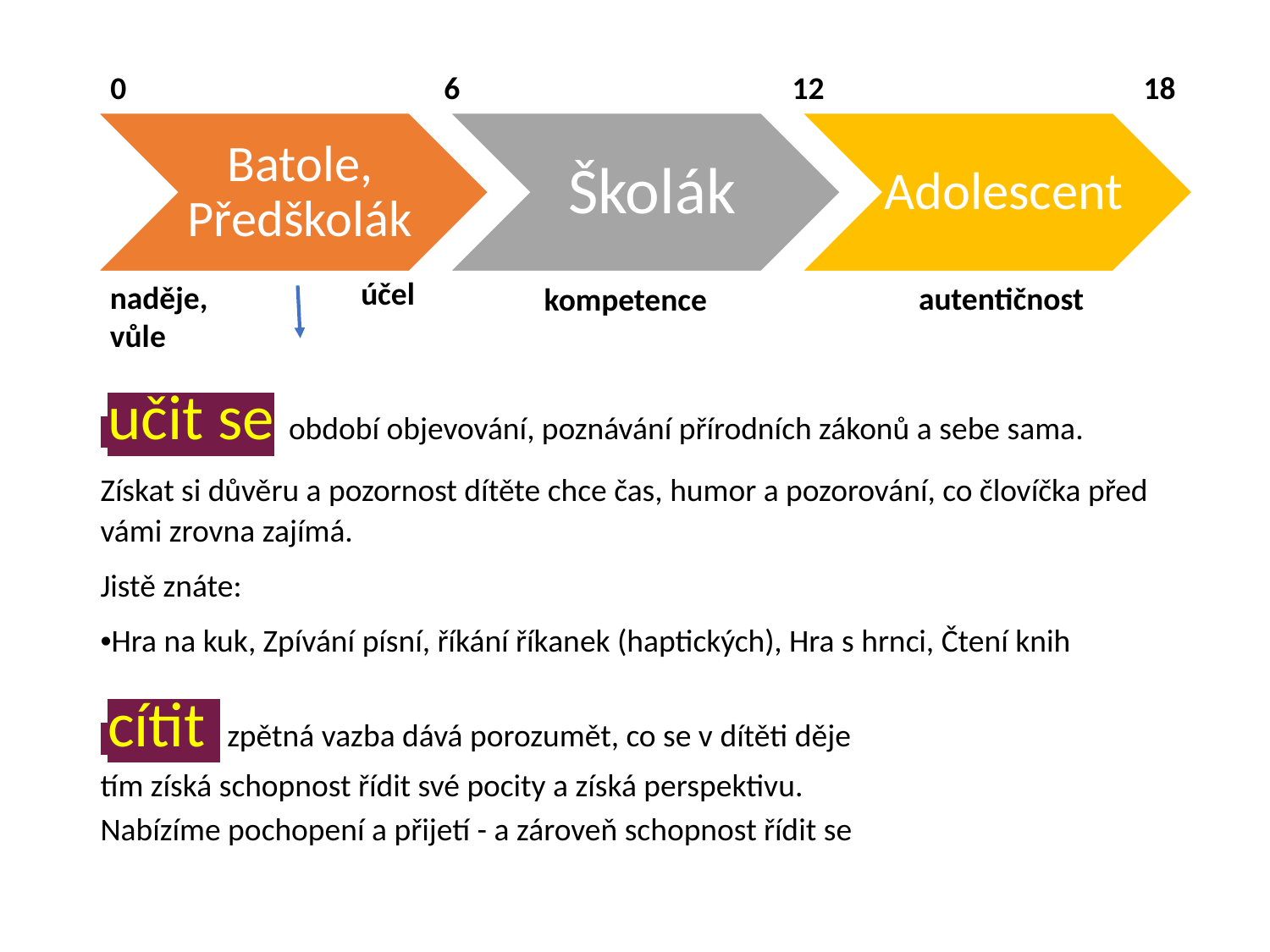

0
6
12
18

Batole, Předškolák

Školák

Adolescent
účel
naděje, vůle
autentičnost
kompetence
 učit se období objevování, poznávání přírodních zákonů a sebe sama.
Získat si důvěru a pozornost dítěte chce čas, humor a pozorování, co človíčka před vámi zrovna zajímá.
Jistě znáte:
•Hra na kuk, Zpívání písní, říkání říkanek (haptických), Hra s hrnci, Čtení knih
 cítit  zpětná vazba dává porozumět, co se v dítěti děje
tím získá schopnost řídit své pocity a získá perspektivu.
Nabízíme pochopení a přijetí - a zároveň schopnost řídit se